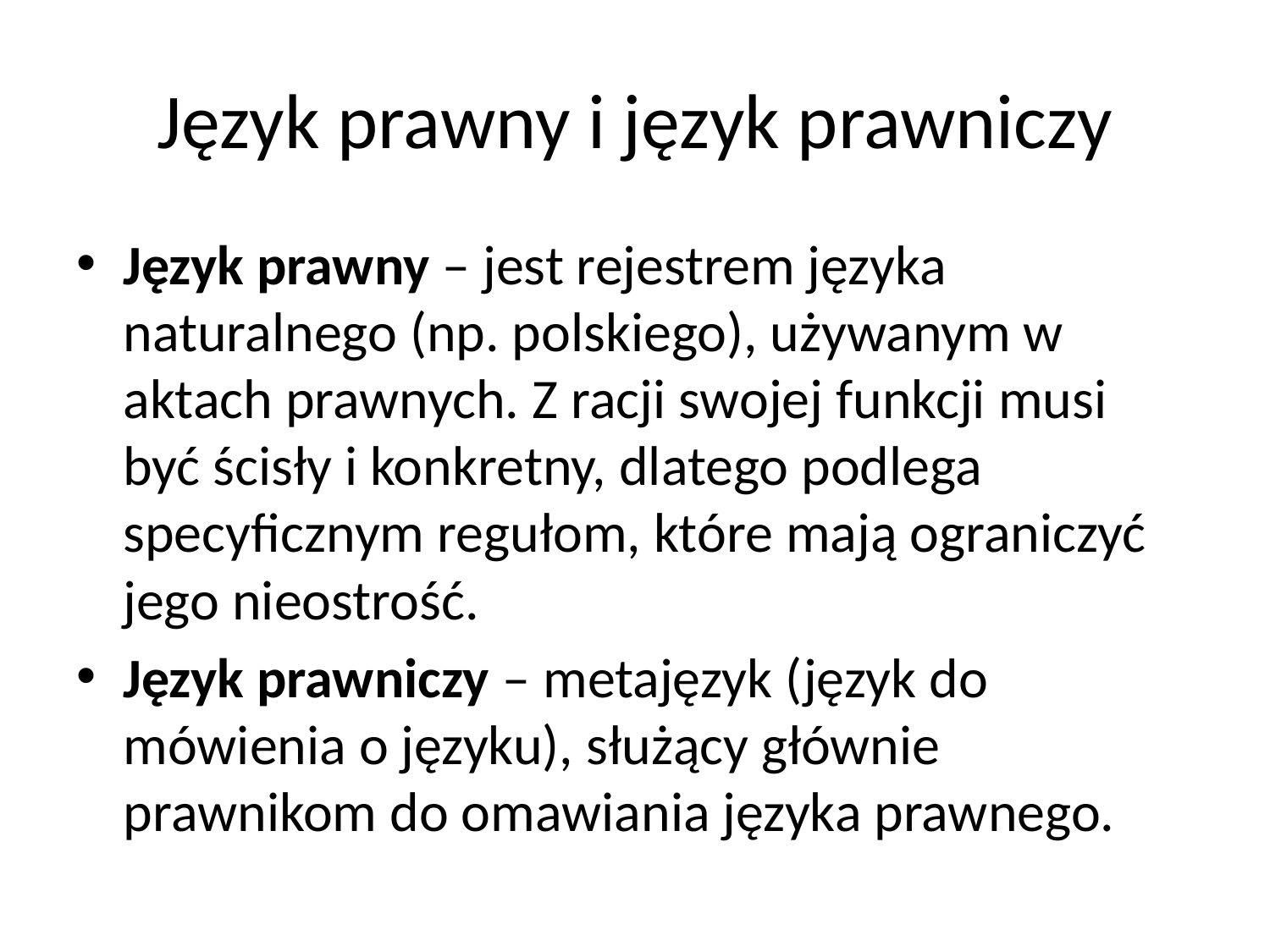

# Język prawny i język prawniczy
Język prawny – jest rejestrem języka naturalnego (np. polskiego), używanym w aktach prawnych. Z racji swojej funkcji musi być ścisły i konkretny, dlatego podlega specyficznym regułom, które mają ograniczyć jego nieostrość.
Język prawniczy – metajęzyk (język do mówienia o języku), służący głównie prawnikom do omawiania języka prawnego.